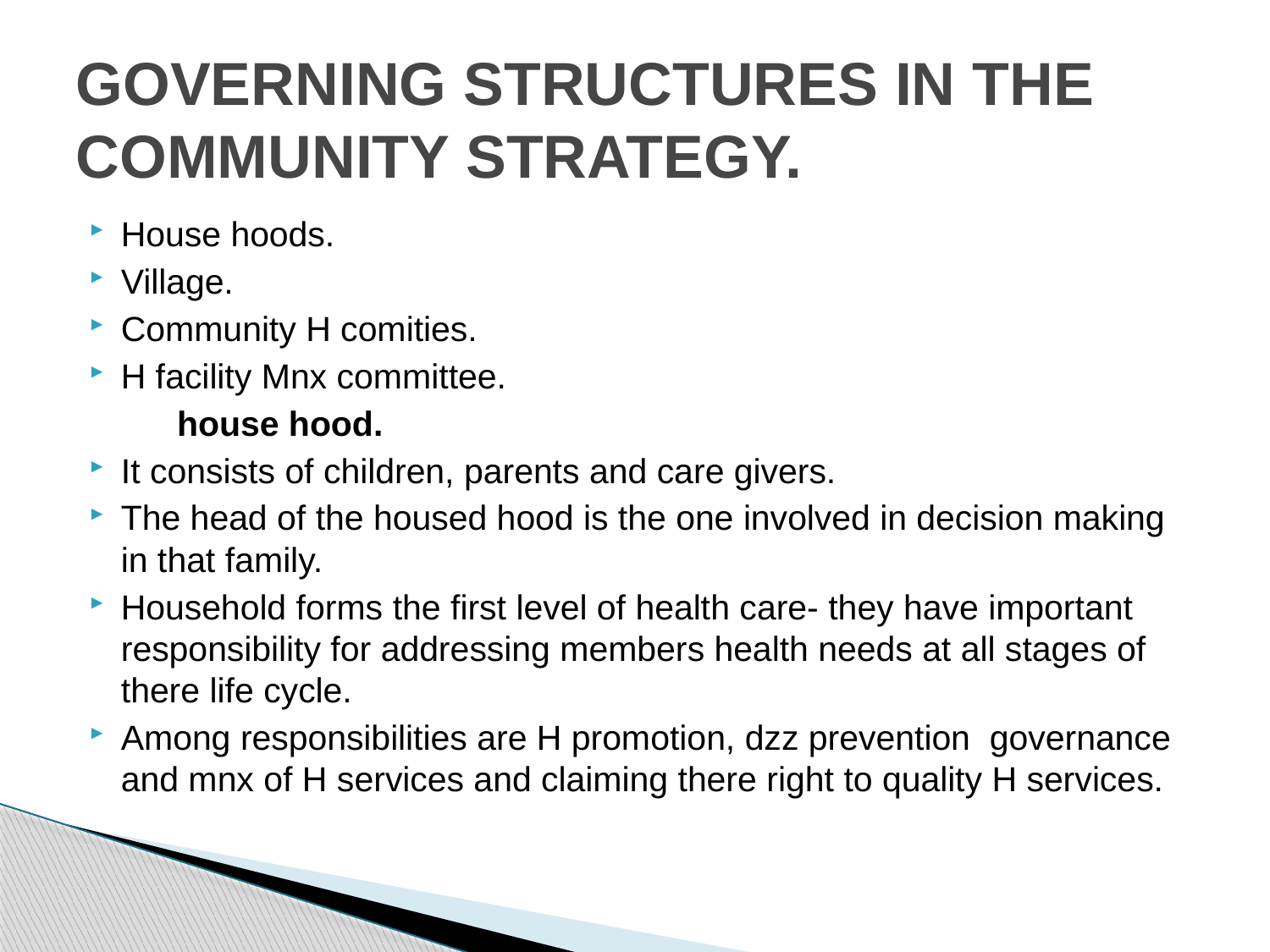

# GOVERNING STRUCTURES IN THE COMMUNITY STRATEGY.
House hoods.
Village.
Community H comities.
H facility Mnx committee.
         house hood.
It consists of children, parents and care givers.
The head of the housed hood is the one involved in decision making in that family.
Household forms the first level of health care- they have important responsibility for addressing members health needs at all stages of there life cycle.
Among responsibilities are H promotion, dzz prevention  governance and mnx of H services and claiming there right to quality H services.